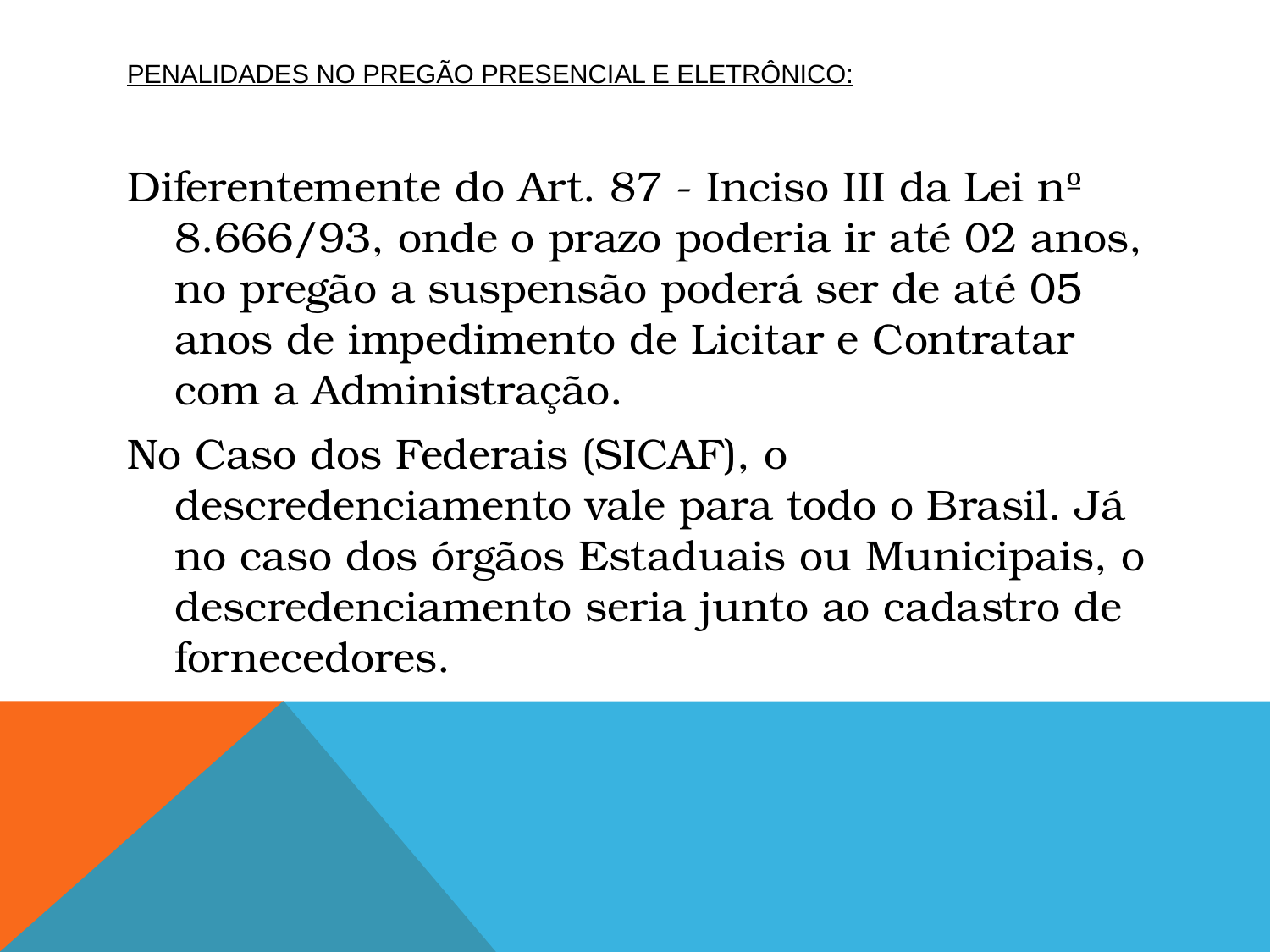

# Penalidades no Pregão Presencial e Eletrônico:
Diferentemente do Art. 87 - Inciso III da Lei nº 8.666/93, onde o prazo poderia ir até 02 anos, no pregão a suspensão poderá ser de até 05 anos de impedimento de Licitar e Contratar com a Administração.
No Caso dos Federais (SICAF), o descredenciamento vale para todo o Brasil. Já no caso dos órgãos Estaduais ou Municipais, o descredenciamento seria junto ao cadastro de fornecedores.